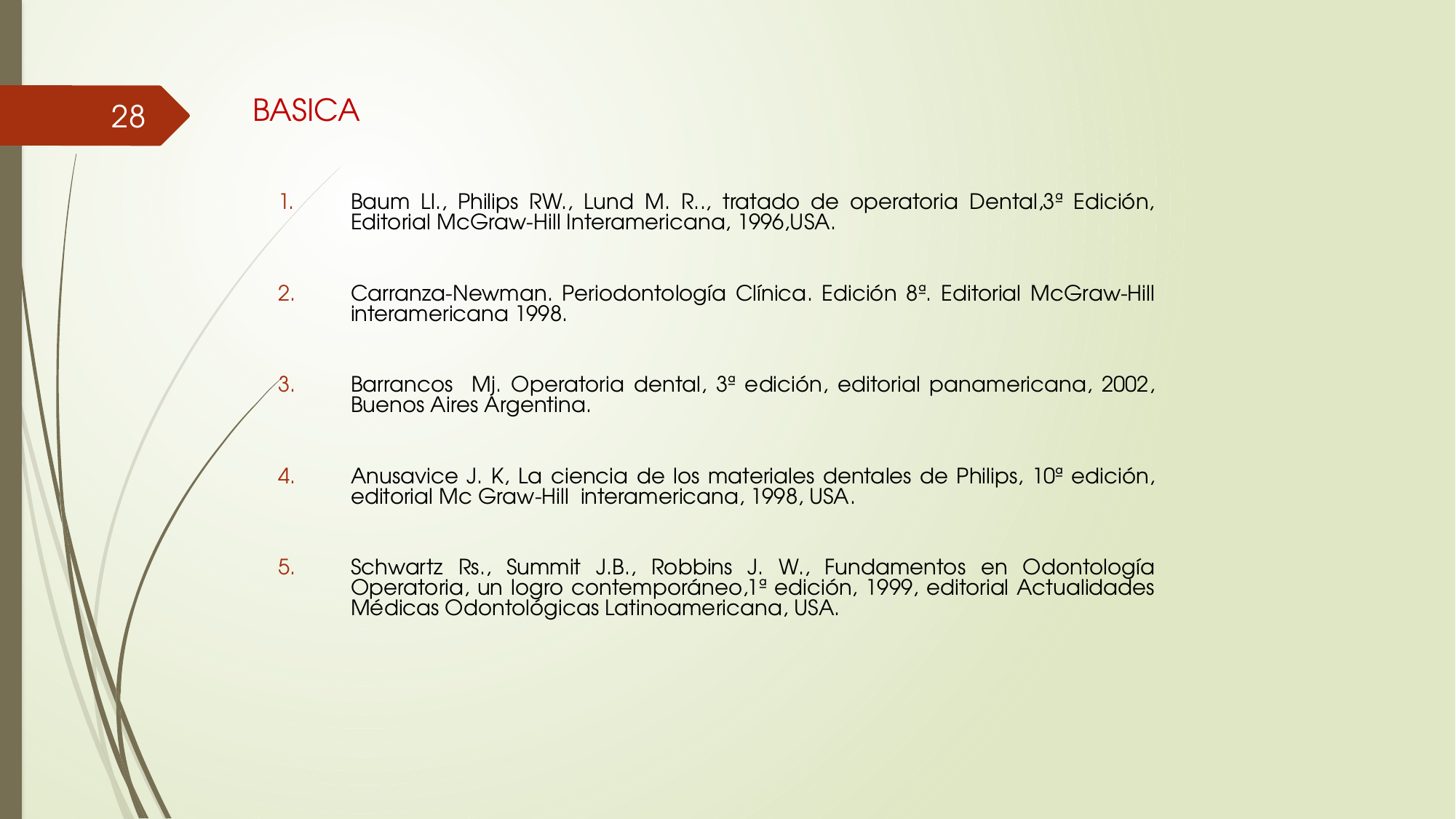

# BASICA
28
Baum Ll., Philips RW., Lund M. R.., tratado de operatoria Dental,3ª Edición, Editorial McGraw-Hill Interamericana, 1996,USA.

Carranza-Newman. Periodontología Clínica. Edición 8ª. Editorial McGraw-Hill interamericana 1998.

Barrancos  Mj. Operatoria dental, 3ª edición, editorial panamericana, 2002, Buenos Aires Argentina.

Anusavice J. K, La ciencia de los materiales dentales de Philips, 10ª edición, editorial Mc Graw-Hill  interamericana, 1998, USA.

Schwartz Rs., Summit J.B., Robbins J. W., Fundamentos en Odontología Operatoria, un logro contemporáneo,1ª edición, 1999, editorial Actualidades Médicas Odontológicas Latinoamericana, USA.